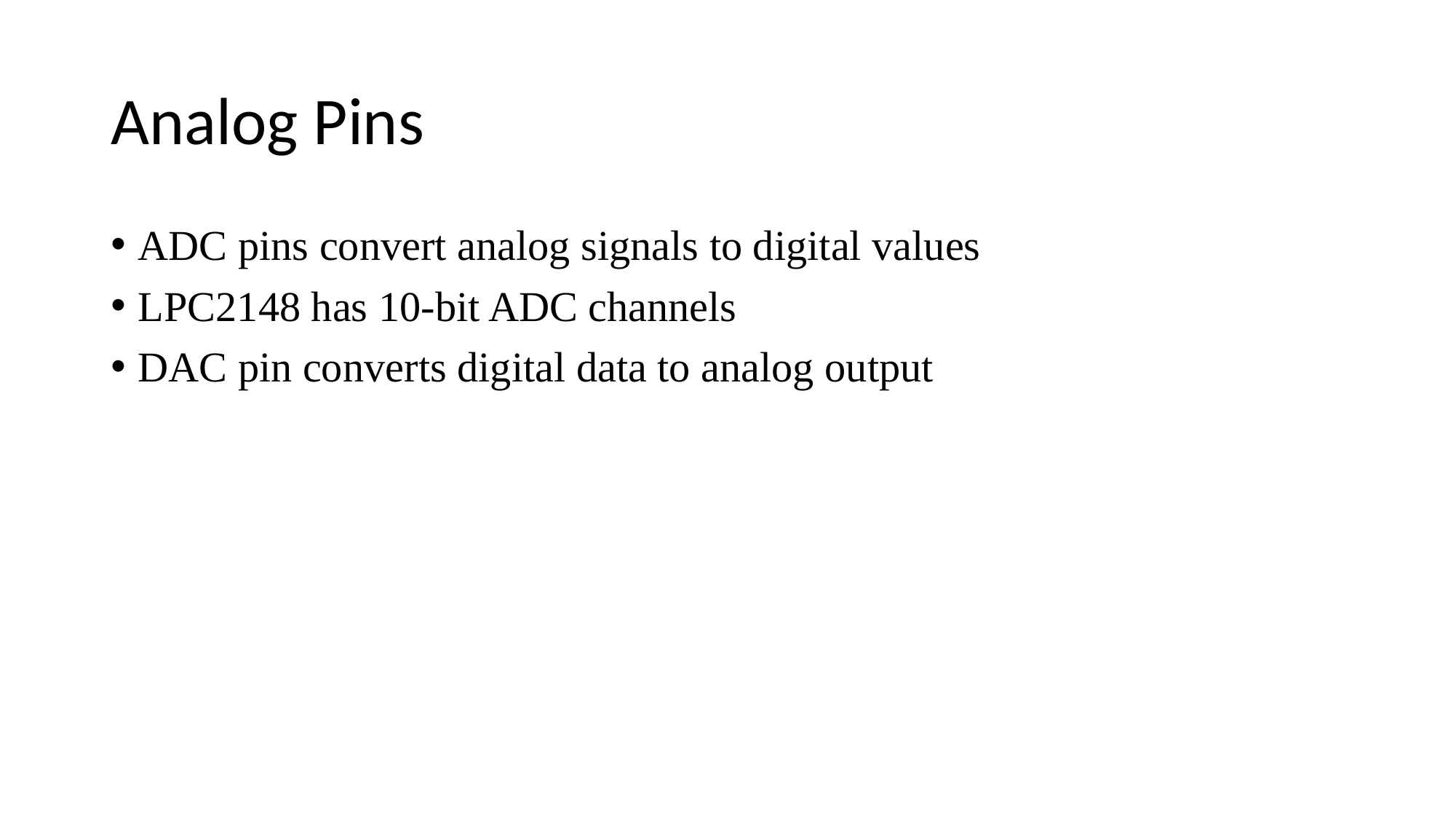

# Analog Pins
ADC pins convert analog signals to digital values
LPC2148 has 10-bit ADC channels
DAC pin converts digital data to analog output